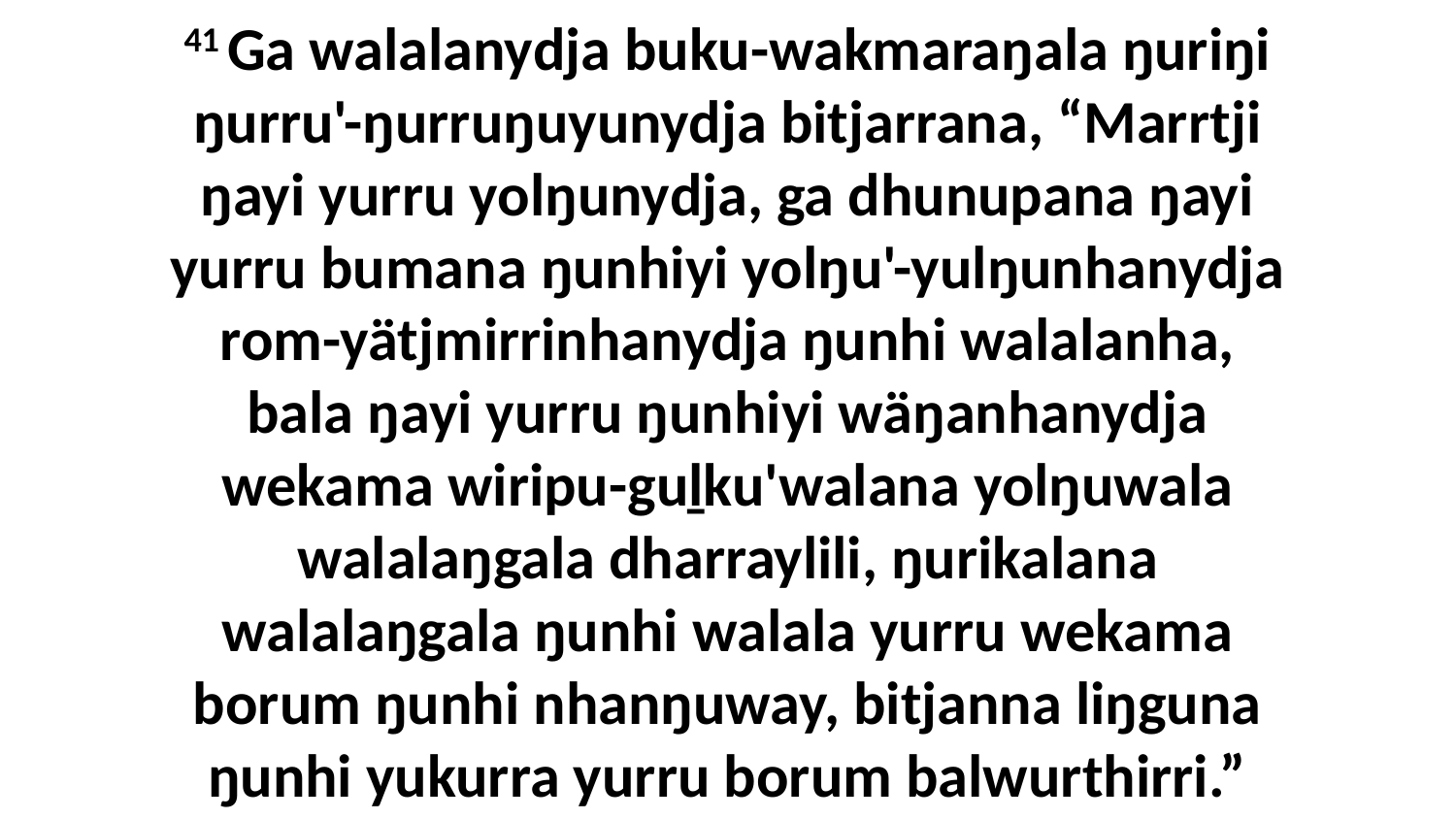

41 Ga walalanydja buku-wakmaraŋala ŋuriŋi ŋurru'-ŋurruŋuyunydja bitjarrana, “Marrtji ŋayi yurru yolŋunydja, ga dhunupana ŋayi yurru bumana ŋunhiyi yolŋu'-yulŋunhanydja rom-yätjmirrinhanydja ŋunhi walalanha, bala ŋayi yurru ŋunhiyi wäŋanhanydja wekama wiripu-guḻku'walana yolŋuwala walalaŋgala dharraylili, ŋurikalana walalaŋgala ŋunhi walala yurru wekama borum ŋunhi nhanŋuway, bitjanna liŋguna ŋunhi yukurra yurru borum balwurthirri.”